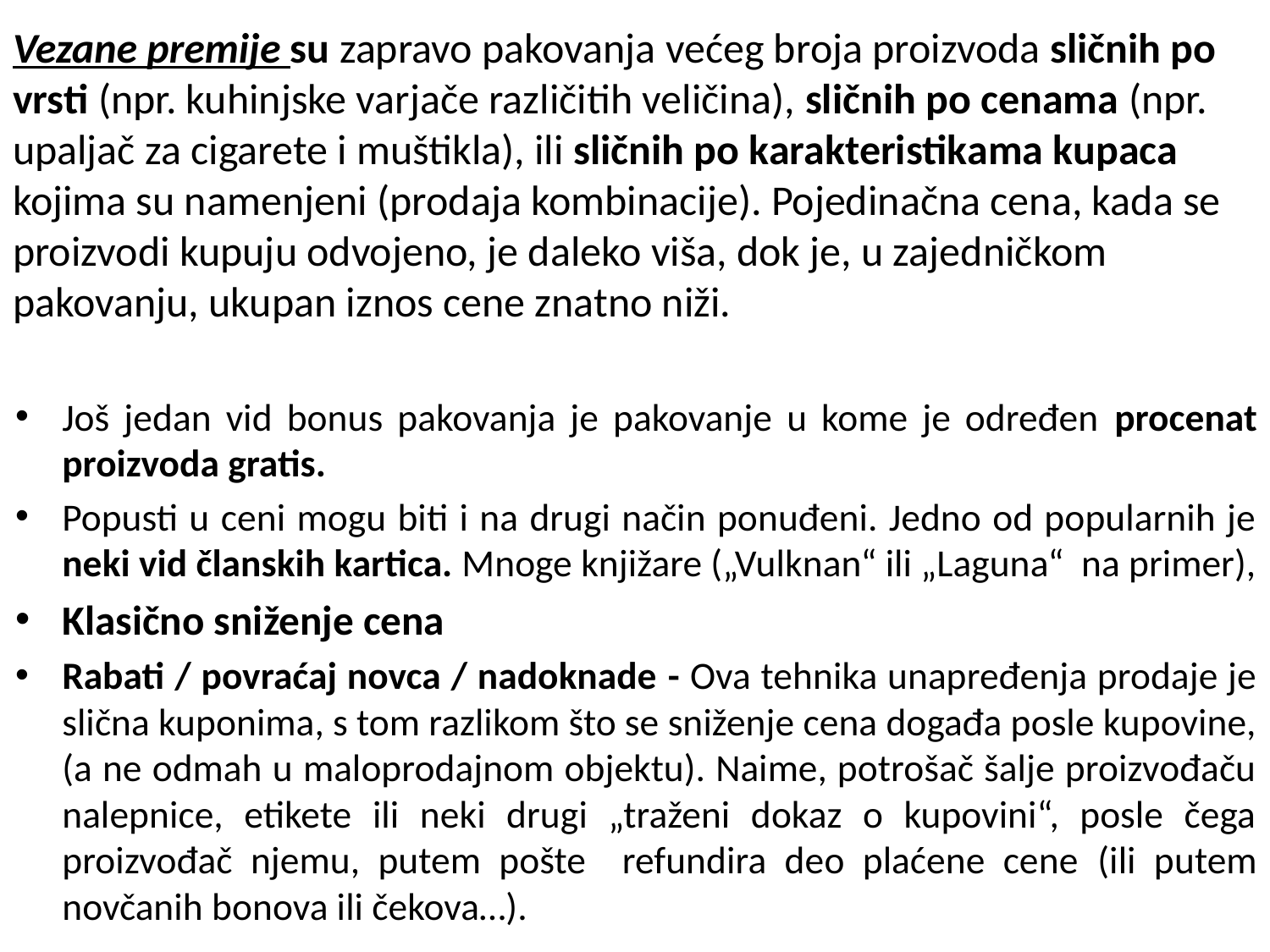

# Vezane premije su zapravo pakovanja većeg broja proizvoda sličnih po vrsti (npr. kuhinjske varjače različitih veličina), sličnih po cenama (npr. upaljač za cigarete i muštikla), ili sličnih po karakteristikama kupaca kojima su namenjeni (prodaja kombinacije). Pojedinačna cena, kada se proizvodi kupuju odvojeno, je daleko viša, dok je, u zajedničkom pakovanju, ukupan iznos cene znatno niži.
Još jedan vid bonus pakovanja je pakovanje u kome je određen procenat proizvoda gratis.
Popusti u ceni mogu biti i na drugi način ponuđeni. Jedno od popularnih je neki vid članskih kartica. Mnoge knjižare („Vulknan“ ili „Laguna“  na primer),
Klasično sniženje cena
Rabati / povraćaj novca / nadoknade - Ova tehnika unapređenja prodaje je slična kuponima, s tom razlikom što se sniženje cena događa posle kupovine, (a ne odmah u maloprodajnom objektu). Naime, potrošač šalje proizvođaču nalepnice, etikete ili neki drugi „traženi dokaz o kupovini“, posle čega proizvođač njemu, putem pošte  refundira deo plaćene cene (ili putem novčanih bonova ili čekova…).